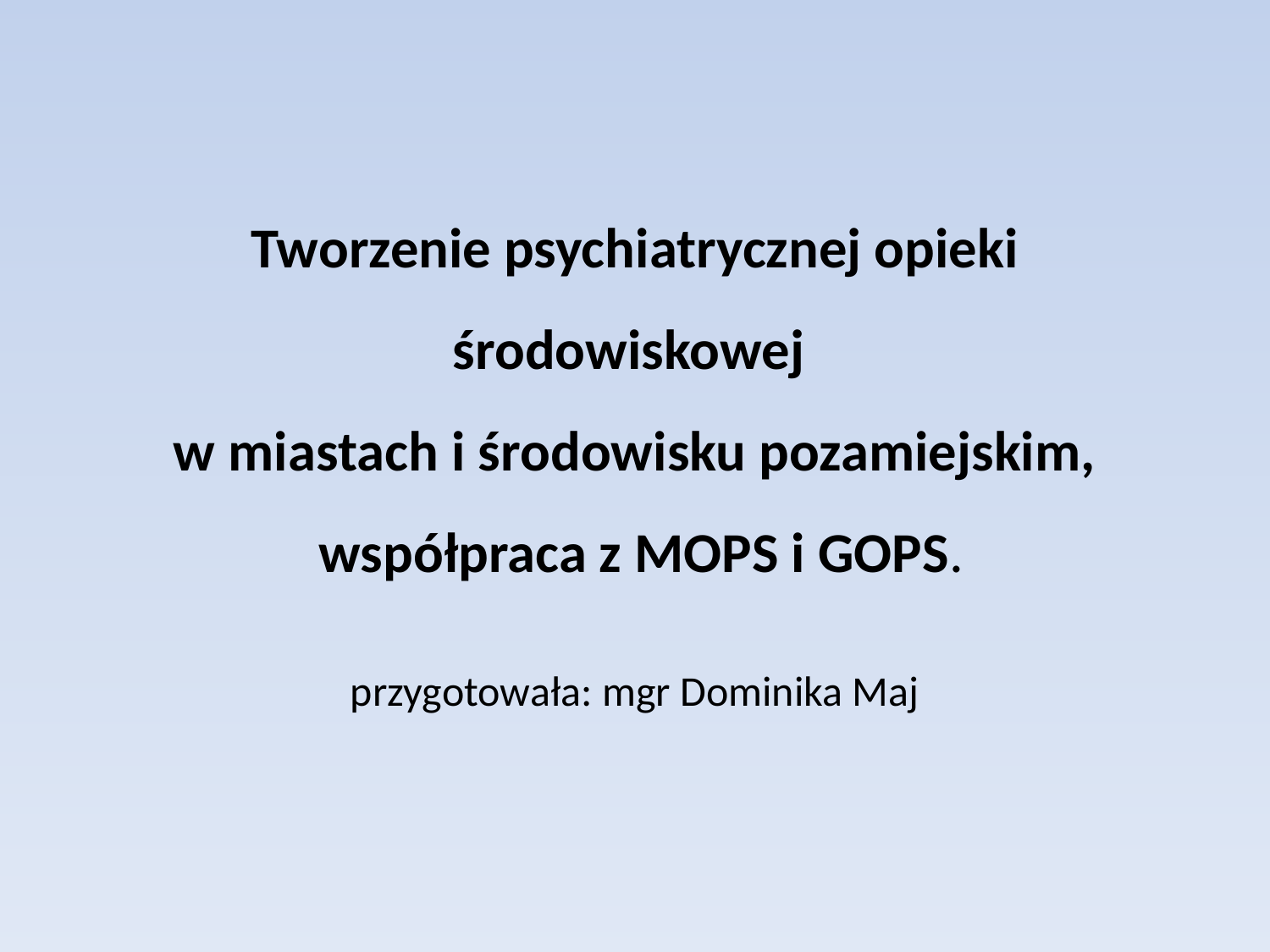

# Tworzenie psychiatrycznej opieki środowiskowej w miastach i środowisku pozamiejskim, współpraca z MOPS i GOPS.

przygotowała: mgr Dominika Maj